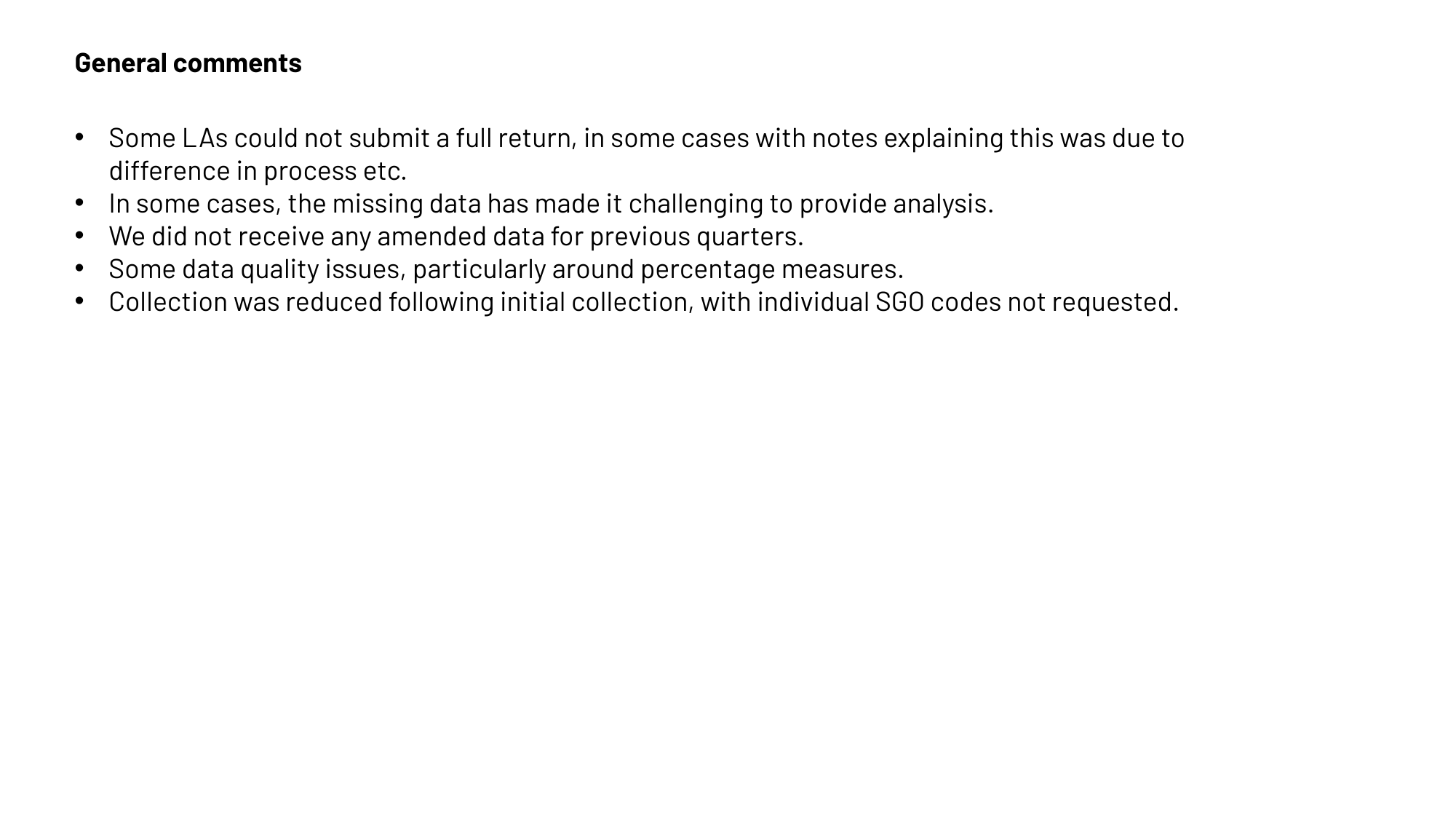

General comments
Some LAs could not submit a full return, in some cases with notes explaining this was due to difference in process etc.
In some cases, the missing data has made it challenging to provide analysis.
We did not receive any amended data for previous quarters.
Some data quality issues, particularly around percentage measures.
Collection was reduced following initial collection, with individual SGO codes not requested.